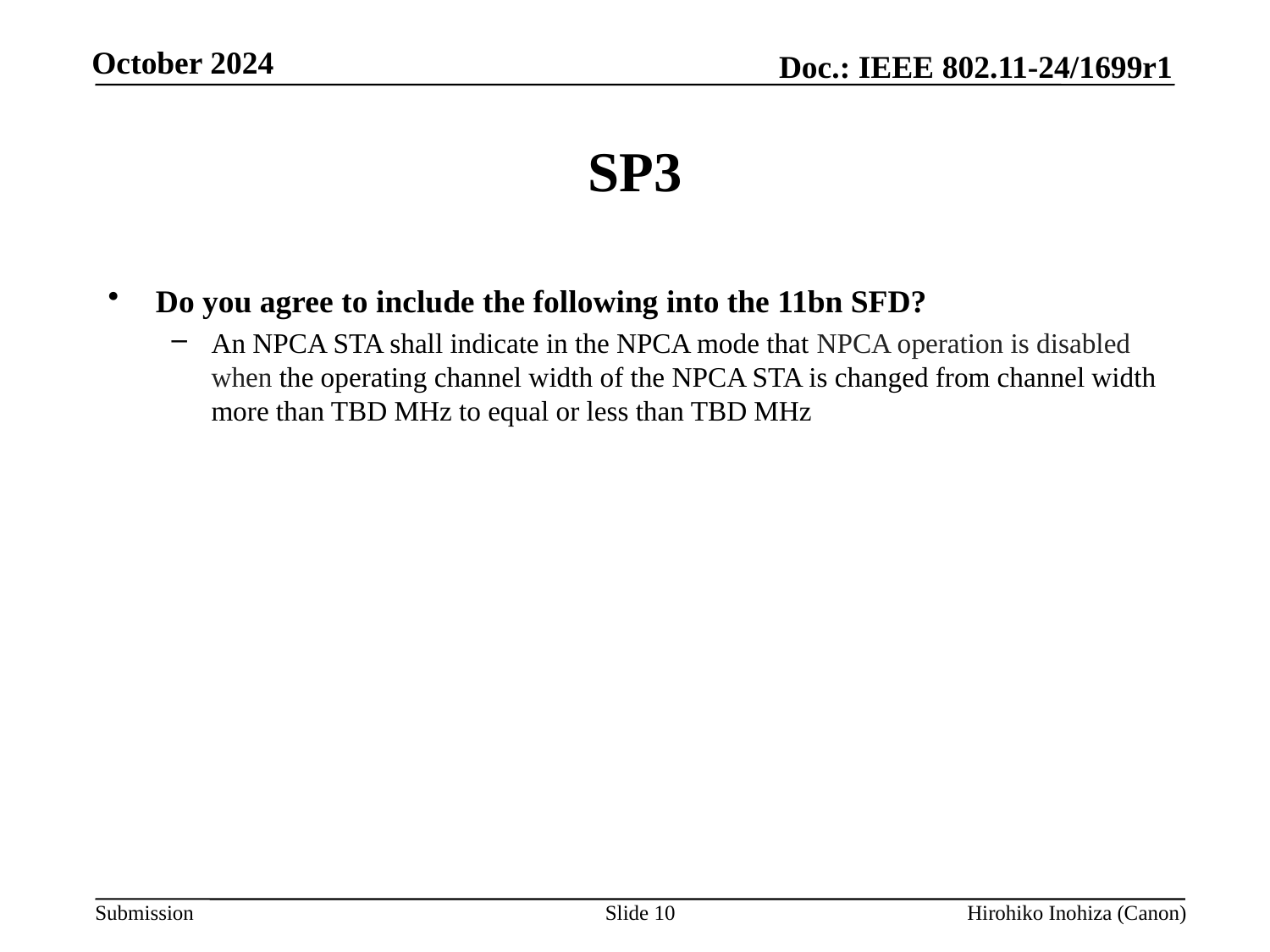

# SP3
Do you agree to include the following into the 11bn SFD?
An NPCA STA shall indicate in the NPCA mode that NPCA operation is disabled when the operating channel width of the NPCA STA is changed from channel width more than TBD MHz to equal or less than TBD MHz
Slide 10
Hirohiko Inohiza (Canon)